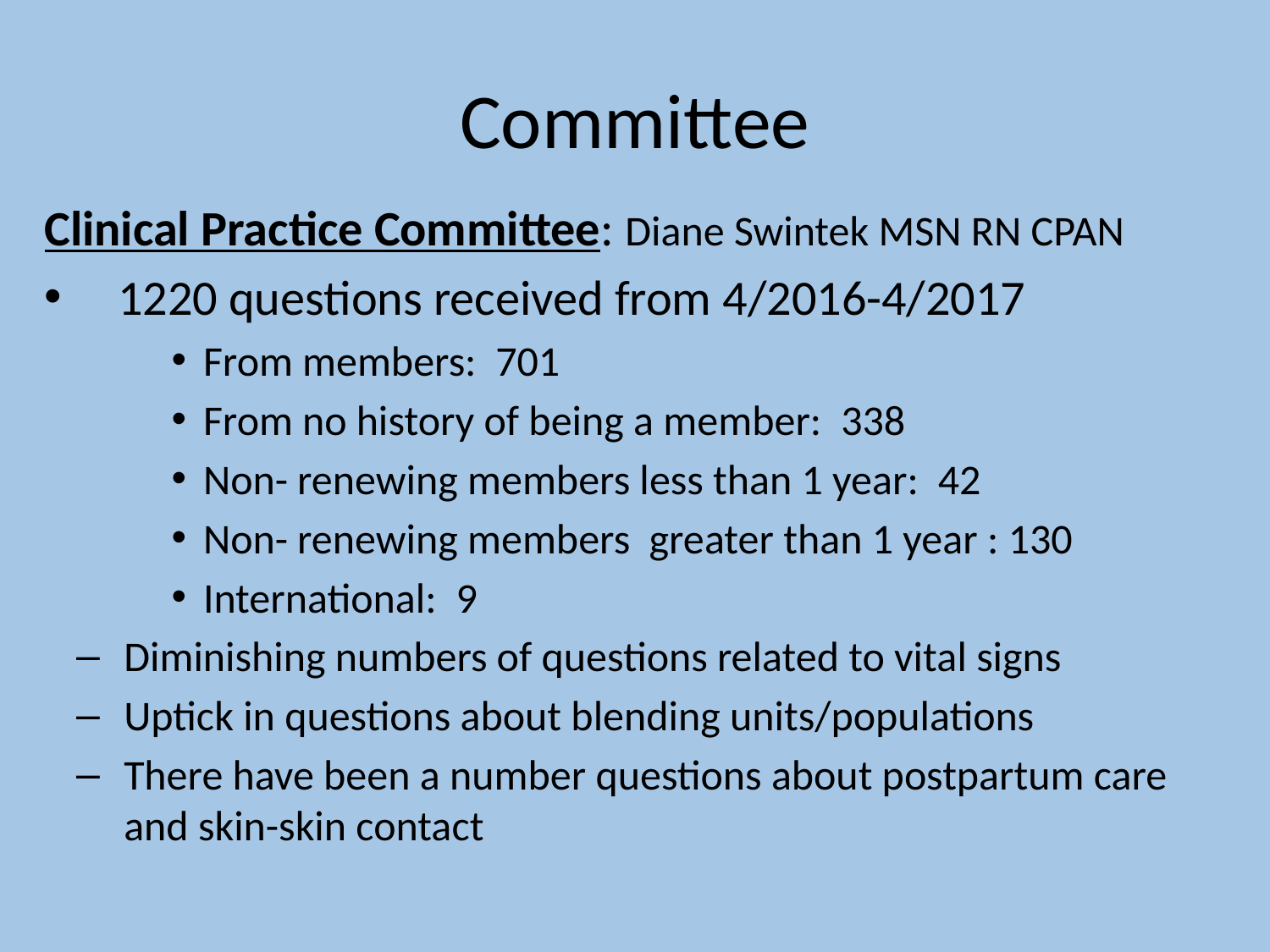

# Committee
Clinical Practice Committee: Diane Swintek MSN RN CPAN
     1220 questions received from 4/2016-4/2017
From members:  701
From no history of being a member:  338
Non- renewing members less than 1 year:  42
Non- renewing members  greater than 1 year : 130
International:  9
Diminishing numbers of questions related to vital signs
Uptick in questions about blending units/populations
There have been a number questions about postpartum care and skin-skin contact